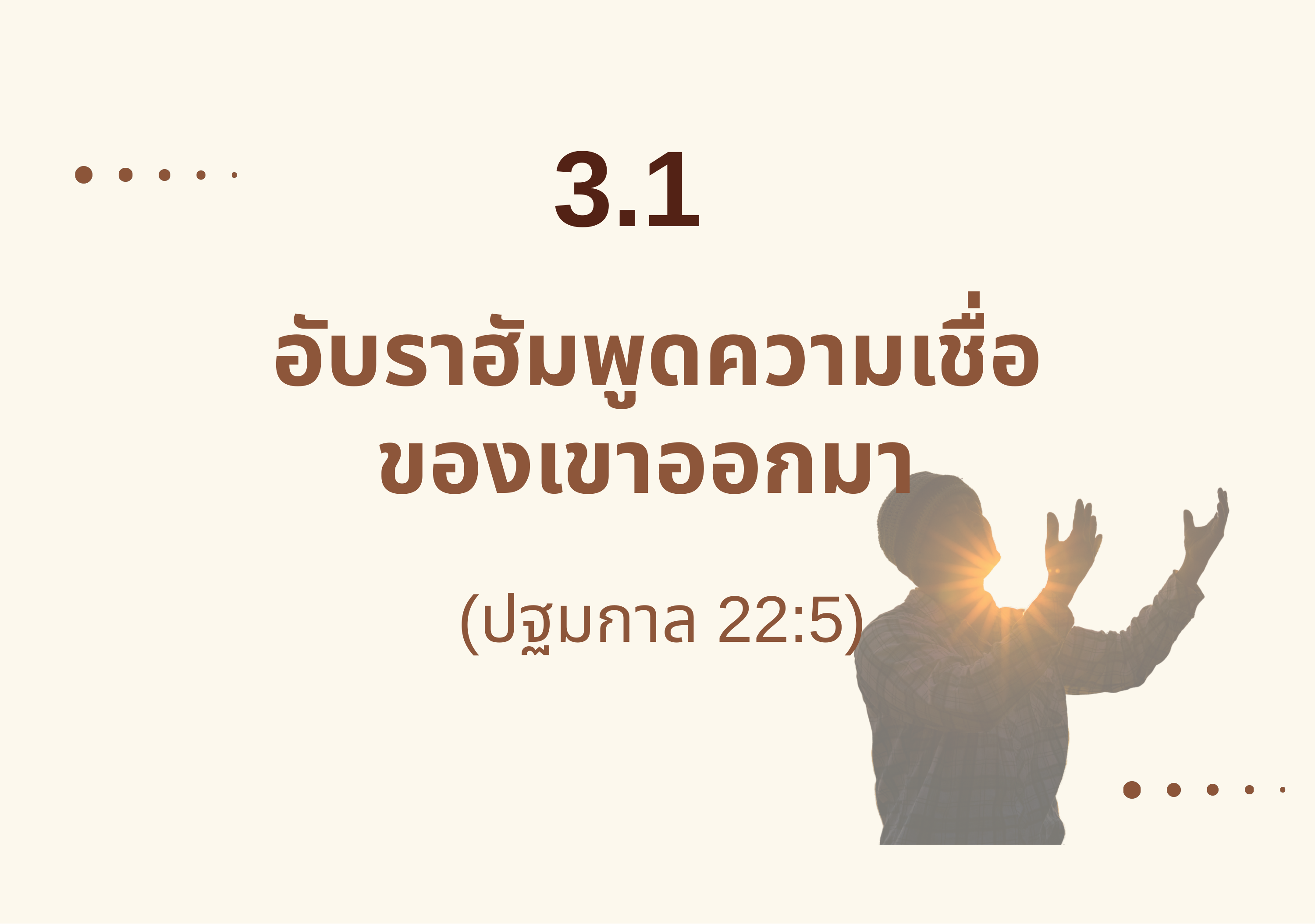

3.1

อับราฮัมพูดความเชื่อ
ของเขาออกมา

(ปฐมกาล 22:5)